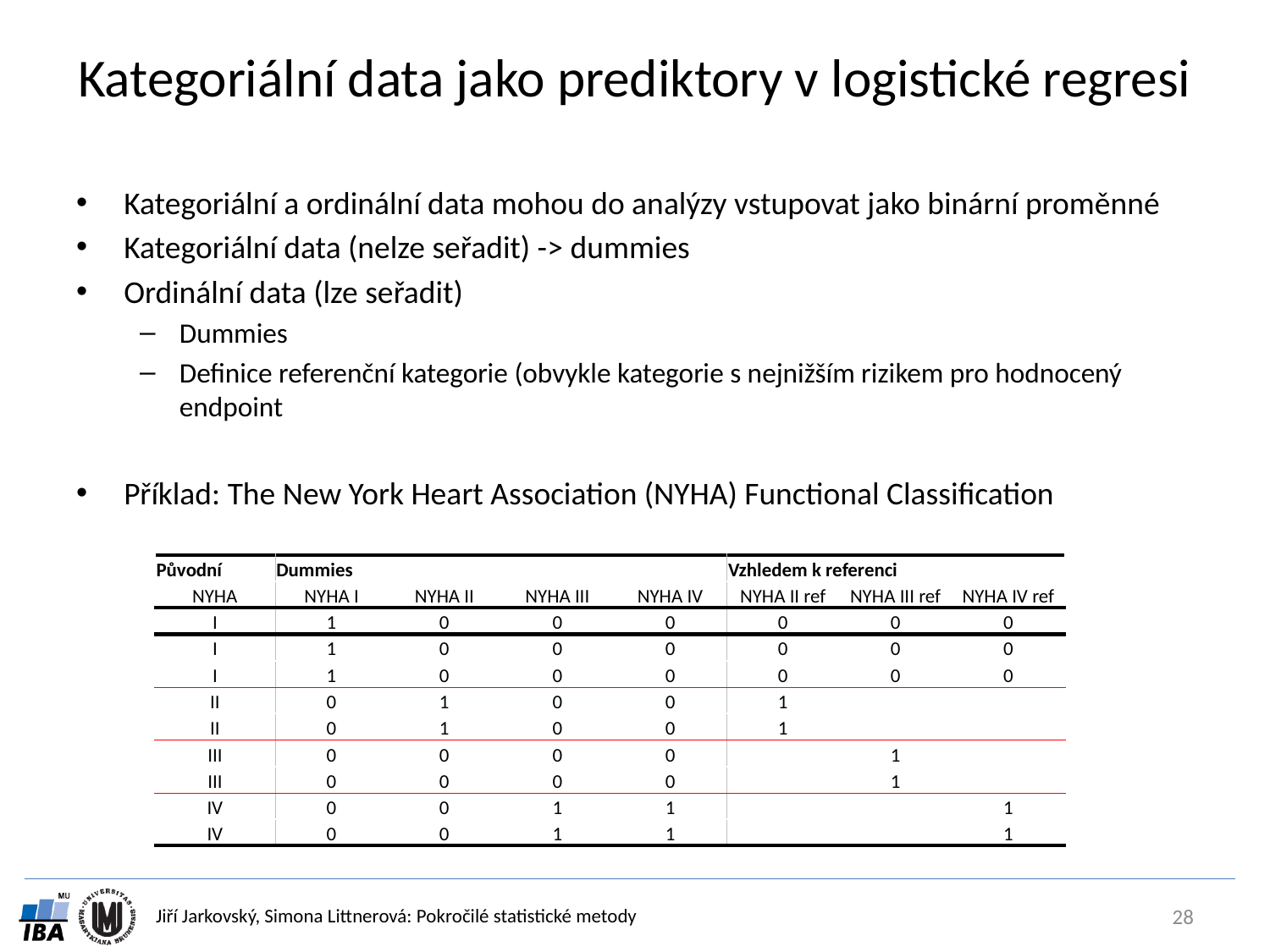

# Kategoriální data jako prediktory v logistické regresi
Kategoriální a ordinální data mohou do analýzy vstupovat jako binární proměnné
Kategoriální data (nelze seřadit) -> dummies
Ordinální data (lze seřadit)
Dummies
Definice referenční kategorie (obvykle kategorie s nejnižším rizikem pro hodnocený endpoint

Příklad: The New York Heart Association (NYHA) Functional Classification

| Původní | Dummies |  |  |  | Vzhledem k referenci |  |  |
| --- | --- | --- | --- | --- | --- | --- | --- |
| NYHA | NYHA I | NYHA II | NYHA III | NYHA IV | NYHA II ref | NYHA III ref | NYHA IV ref |
| I | 1 | 0 | 0 | 0 | 0 | 0 | 0 |
| I | 1 | 0 | 0 | 0 | 0 | 0 | 0 |
| I | 1 | 0 | 0 | 0 | 0 | 0 | 0 |
| II | 0 | 1 | 0 | 0 | 1 |  |  |
| II | 0 | 1 | 0 | 0 | 1 |  |  |
| III | 0 | 0 | 0 | 0 |  | 1 |  |
| III | 0 | 0 | 0 | 0 |  | 1 |  |
| IV | 0 | 0 | 1 | 1 |  |  | 1 |
| IV | 0 | 0 | 1 | 1 |  |  | 1 |
28